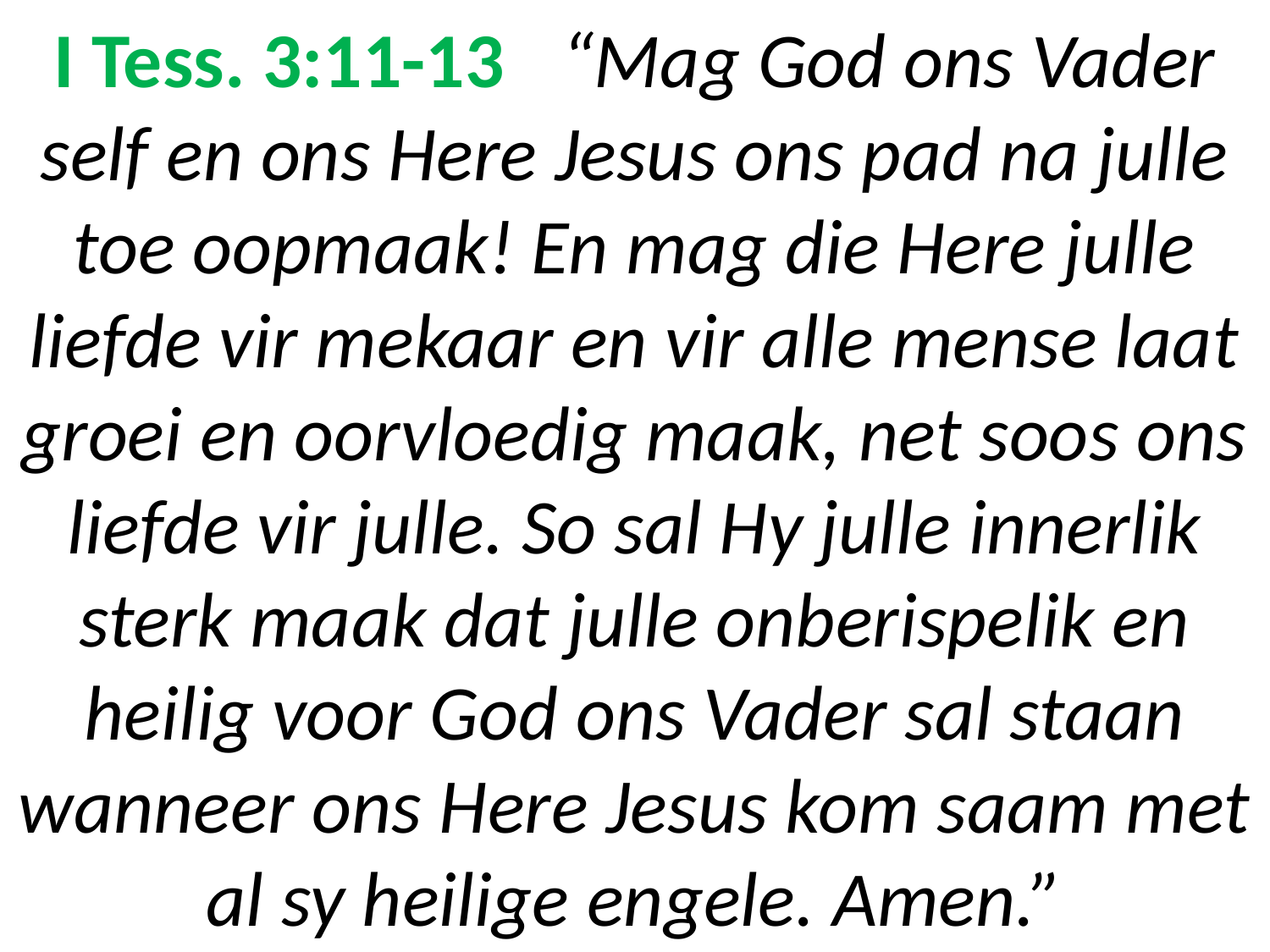

# I Tess. 3:11-13	“Mag God ons Vader self en ons Here Jesus ons pad na julle toe oopmaak! En mag die Here julle liefde vir mekaar en vir alle mense laat groei en oorvloedig maak, net soos ons liefde vir julle. So sal Hy julle innerlik sterk maak dat julle onberispelik en heilig voor God ons Vader sal staan wanneer ons Here Jesus kom saam met al sy heilige engele. Amen.”